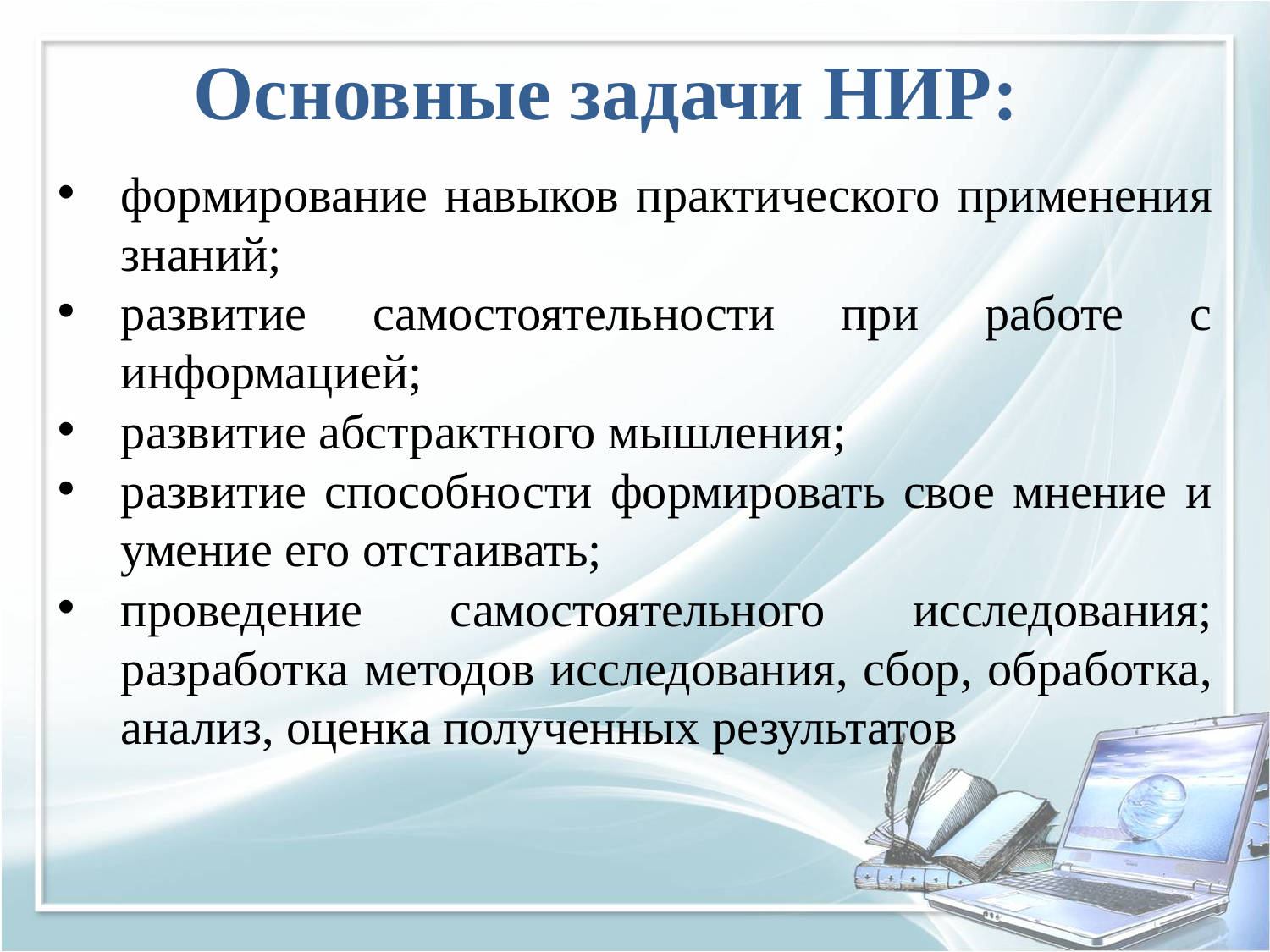

Основные задачи НИР:
#
формирование навыков практического применения знаний;
развитие самостоятельности при работе с информацией;
развитие абстрактного мышления;
развитие способности формировать свое мнение и умение его отстаивать;
проведение самостоятельного исследования; разработка методов исследования, сбор, обработка, анализ, оценка полученных результатов